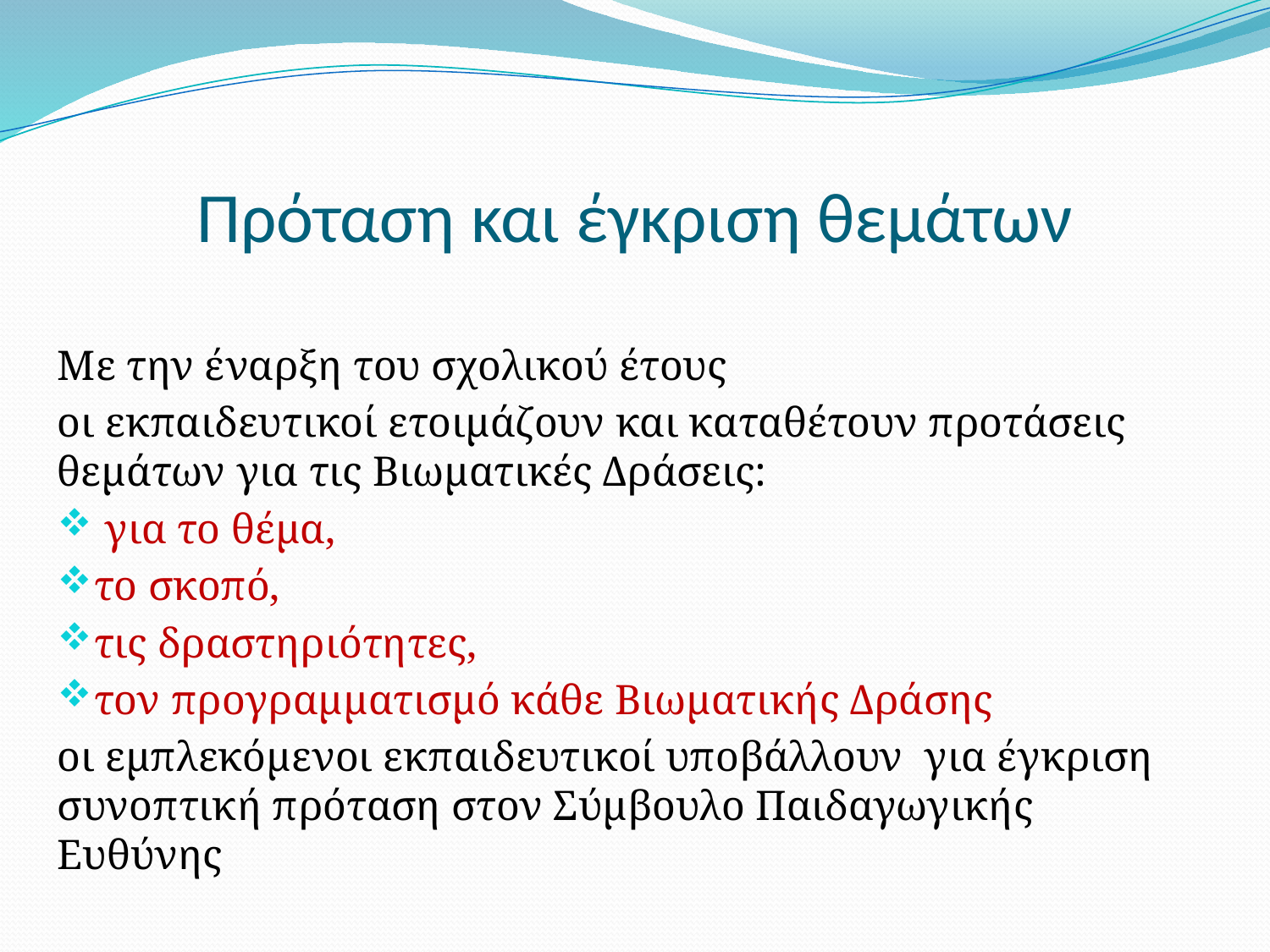

# Πρόταση και έγκριση θεμάτων

Με την έναρξη του σχολικού έτους
οι εκπαιδευτικοί ετοιμάζουν και καταθέτουν προτάσεις θεμάτων για τις Βιωματικές Δράσεις:
 για το θέμα,
το σκοπό,
τις δραστηριότητες,
τον προγραμματισμό κάθε Βιωματικής Δράσης
οι εμπλεκόμενοι εκπαιδευτικοί υποβάλλουν  για έγκριση συνοπτική πρόταση στον Σύμβουλο Παιδαγωγικής Ευθύνης